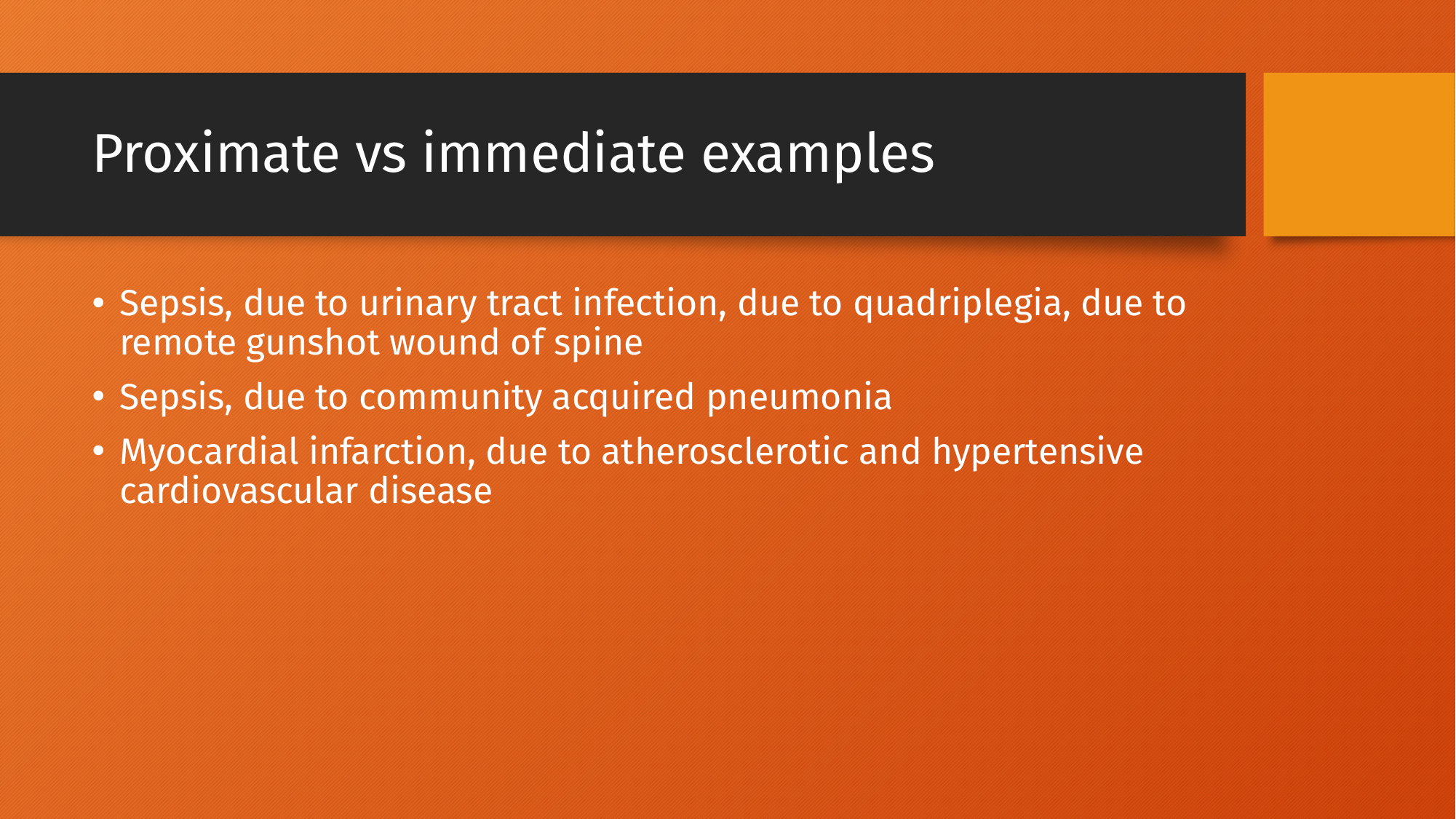

# Proximate vs immediate examples
Sepsis, due to urinary tract infection, due to quadriplegia, due to remote gunshot wound of spine
Sepsis, due to community acquired pneumonia
Myocardial infarction, due to atherosclerotic and hypertensive cardiovascular disease